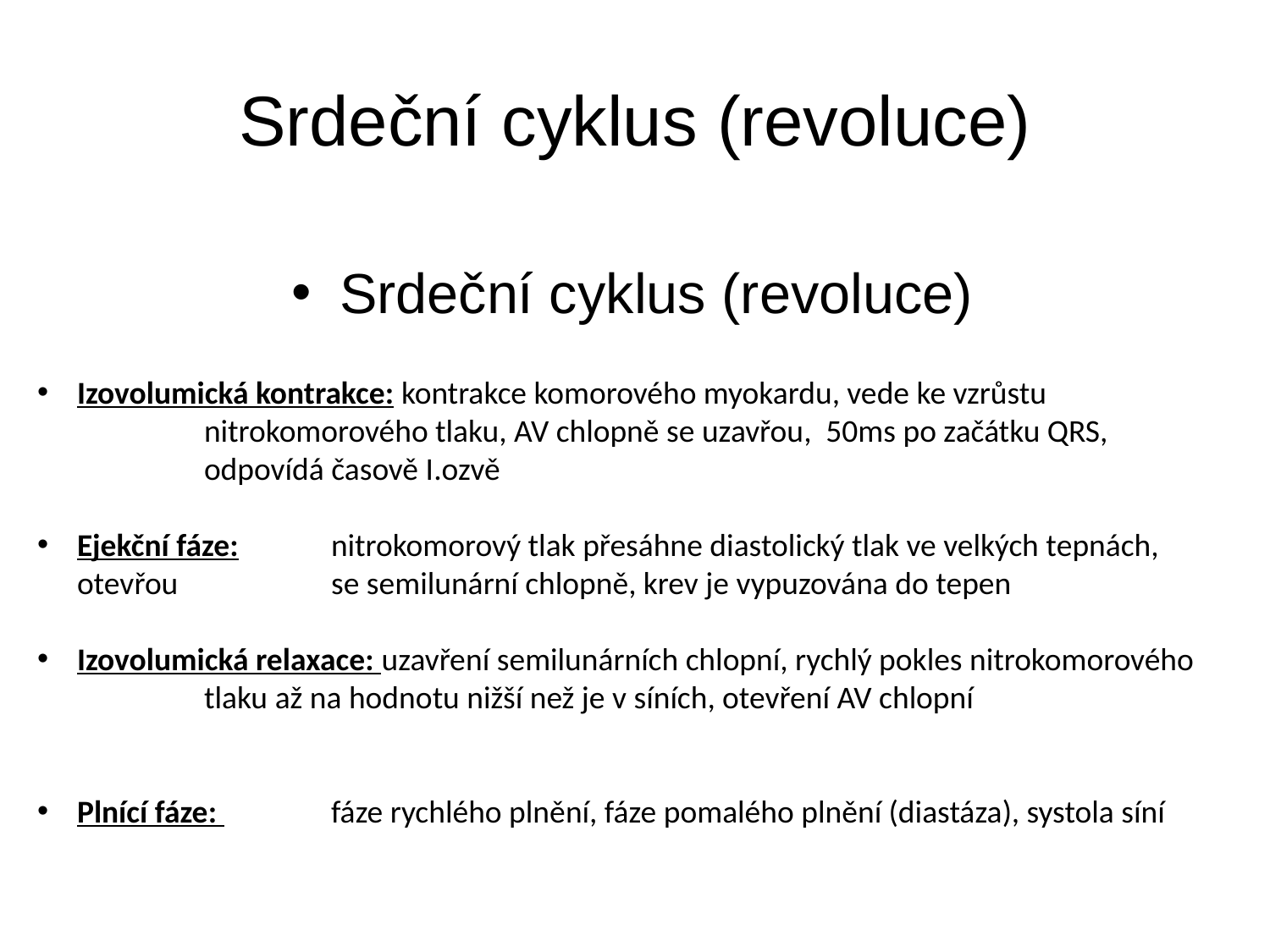

# Srdeční cyklus (revoluce)
Srdeční cyklus (revoluce)
Izovolumická kontrakce: kontrakce komorového myokardu, vede ke vzrůstu 			nitrokomorového tlaku, AV chlopně se uzavřou,  50ms po začátku QRS, 		odpovídá časově I.ozvě

Ejekční fáze:  	nitrokomorový tlak přesáhne diastolický tlak ve velkých tepnách, otevřou 		se semilunární chlopně, krev je vypuzována do tepen

Izovolumická relaxace: uzavření semilunárních chlopní, rychlý pokles nitrokomorového 		tlaku až na hodnotu nižší než je v síních, otevření AV chlopní

Plnící fáze: 	fáze rychlého plnění, fáze pomalého plnění (diastáza), systola síní